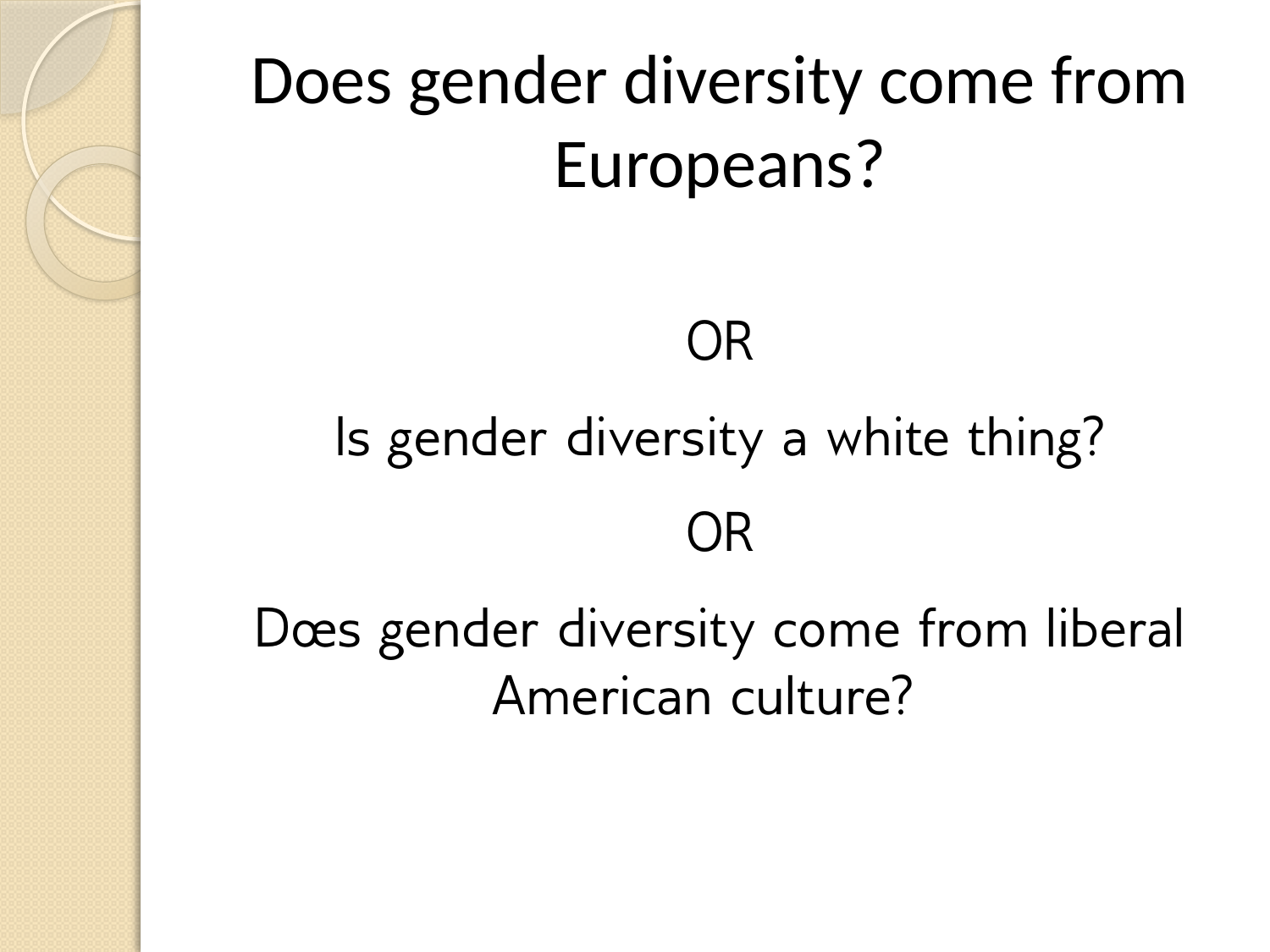

# Does gender diversity come from Europeans?

OR
Is gender diversity a white thing?
OR
Does gender diversity come from liberal American culture?